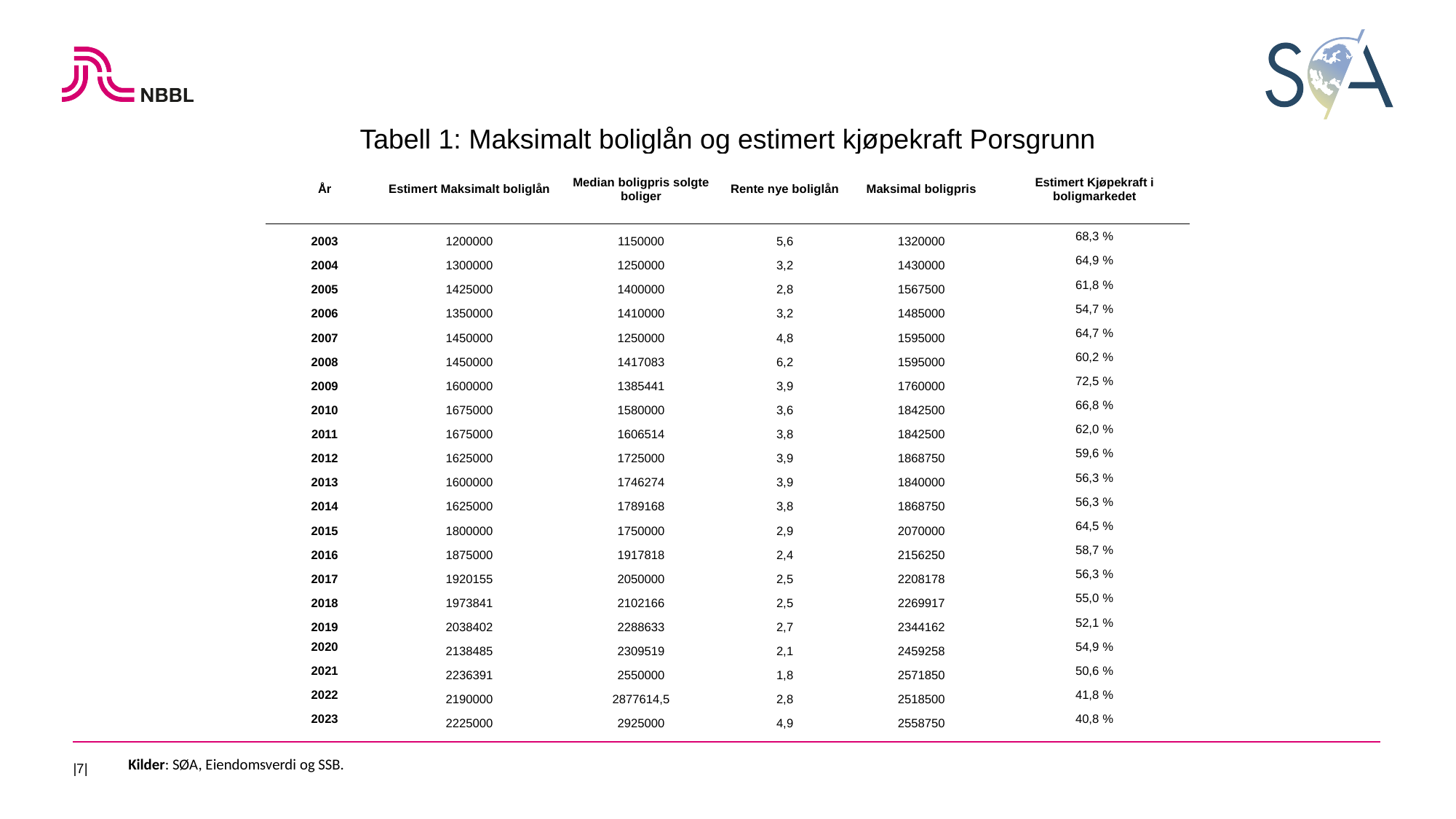

Tabell 1: Maksimalt boliglån og estimert kjøpekraft Porsgrunn
| År | Estimert Maksimalt boliglån | Median boligpris solgte boliger | Rente nye boliglån | Maksimal boligpris | Estimert Kjøpekraft i boligmarkedet |
| --- | --- | --- | --- | --- | --- |
| 2003 | 1200000 | 1150000 | 5,6 | 1320000 | 68,3 % |
| 2004 | 1300000 | 1250000 | 3,2 | 1430000 | 64,9 % |
| 2005 | 1425000 | 1400000 | 2,8 | 1567500 | 61,8 % |
| 2006 | 1350000 | 1410000 | 3,2 | 1485000 | 54,7 % |
| 2007 | 1450000 | 1250000 | 4,8 | 1595000 | 64,7 % |
| 2008 | 1450000 | 1417083 | 6,2 | 1595000 | 60,2 % |
| 2009 | 1600000 | 1385441 | 3,9 | 1760000 | 72,5 % |
| 2010 | 1675000 | 1580000 | 3,6 | 1842500 | 66,8 % |
| 2011 | 1675000 | 1606514 | 3,8 | 1842500 | 62,0 % |
| 2012 | 1625000 | 1725000 | 3,9 | 1868750 | 59,6 % |
| 2013 | 1600000 | 1746274 | 3,9 | 1840000 | 56,3 % |
| 2014 | 1625000 | 1789168 | 3,8 | 1868750 | 56,3 % |
| 2015 | 1800000 | 1750000 | 2,9 | 2070000 | 64,5 % |
| 2016 | 1875000 | 1917818 | 2,4 | 2156250 | 58,7 % |
| 2017 | 1920155 | 2050000 | 2,5 | 2208178 | 56,3 % |
| 2018 | 1973841 | 2102166 | 2,5 | 2269917 | 55,0 % |
| 2019 | 2038402 | 2288633 | 2,7 | 2344162 | 52,1 % |
| 2020 | 2138485 | 2309519 | 2,1 | 2459258 | 54,9 % |
| 2021 | 2236391 | 2550000 | 1,8 | 2571850 | 50,6 % |
| 2022 | 2190000 | 2877614,5 | 2,8 | 2518500 | 41,8 % |
| 2023 | 2225000 | 2925000 | 4,9 | 2558750 | 40,8 % |

|7|